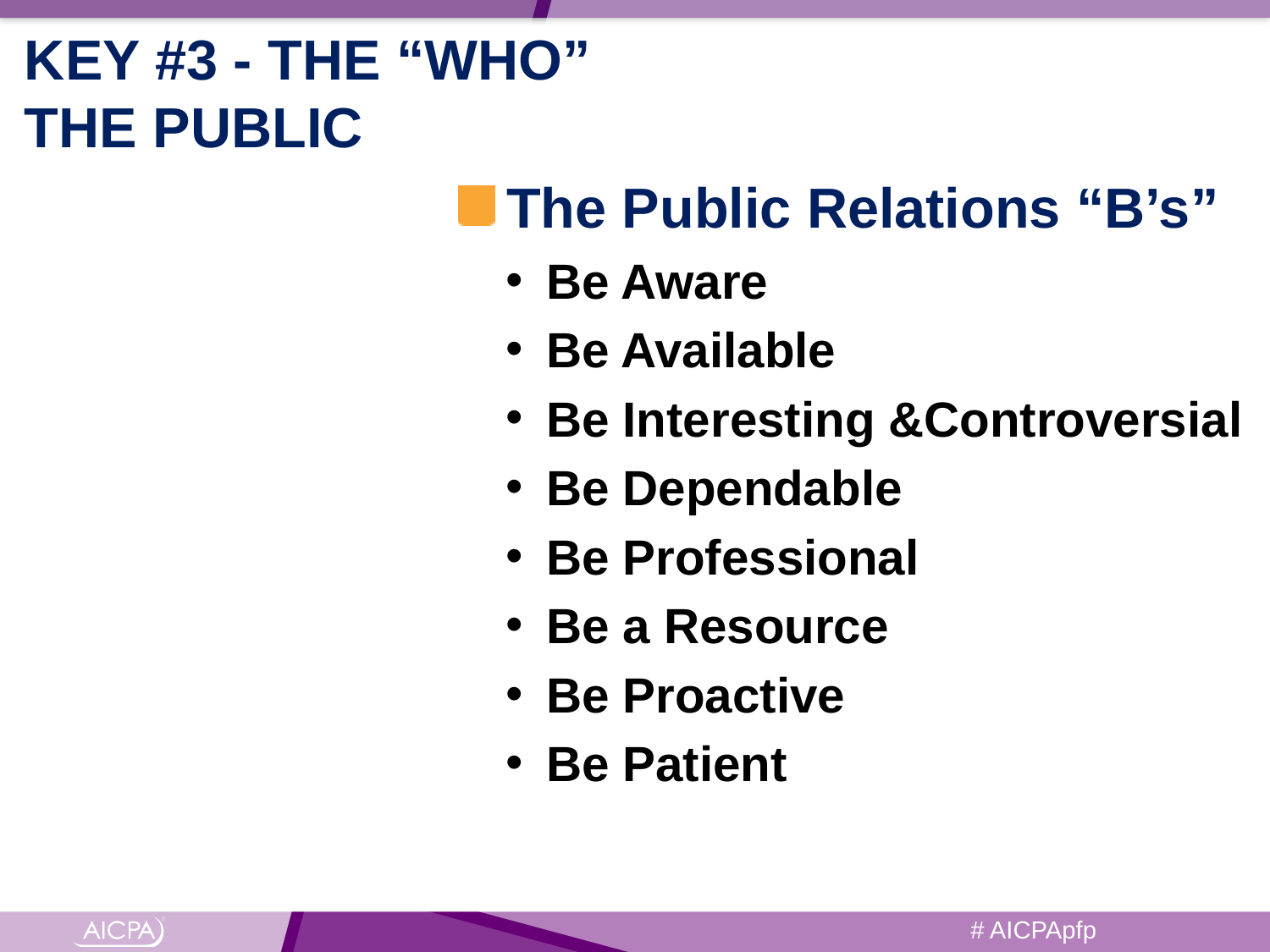

# KEY #3 - THE “WHO” THE PUBLIC
The Public Relations “B’s”
Be Aware
Be Available
Be Interesting &Controversial
Be Dependable
Be Professional
Be a Resource
Be Proactive
Be Patient